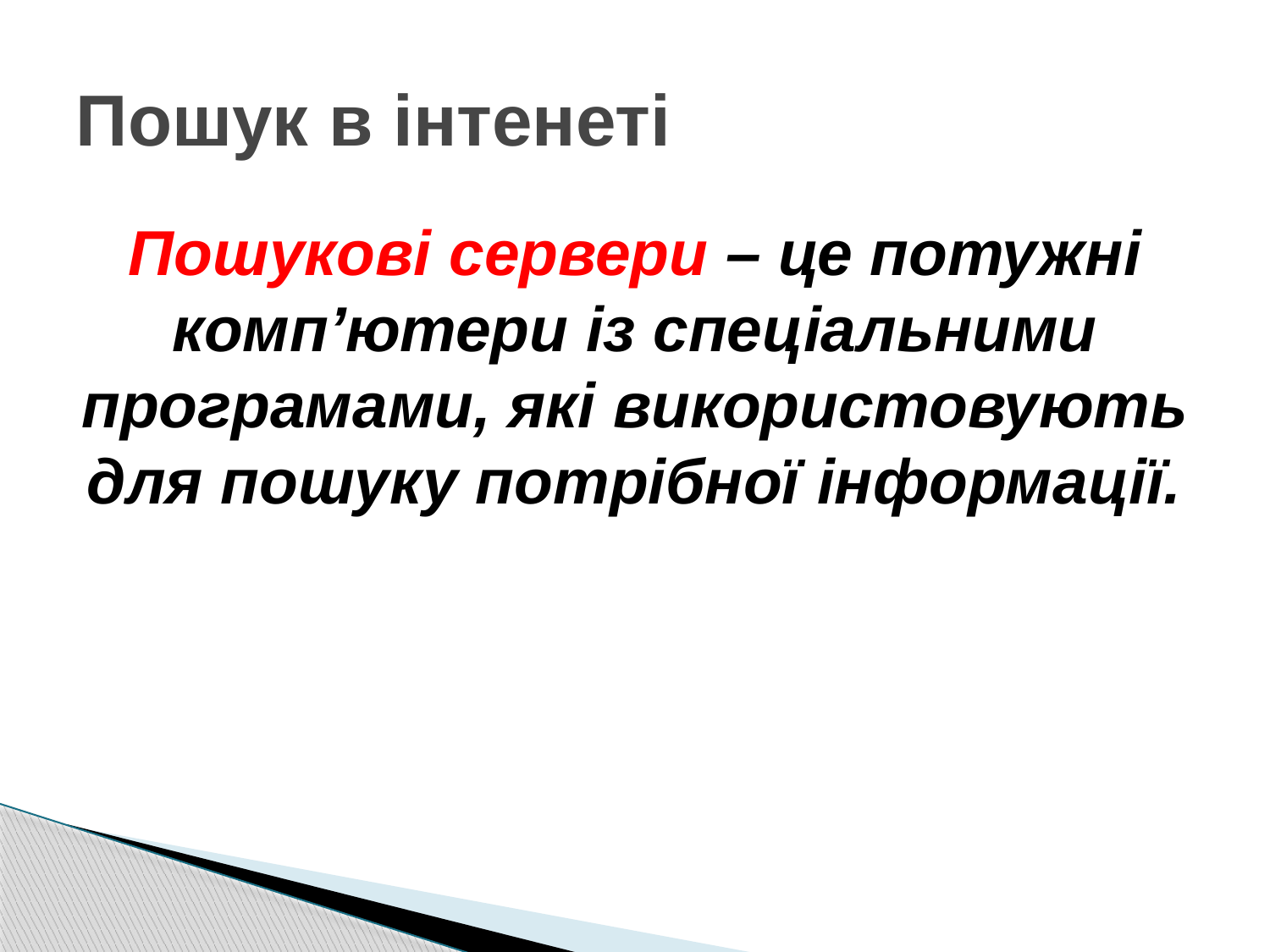

# Пошук в інтенеті
Пошукові сервери – це потужні комп’ютери із спеціальними програмами, які використовують для пошуку потрібної інформації.